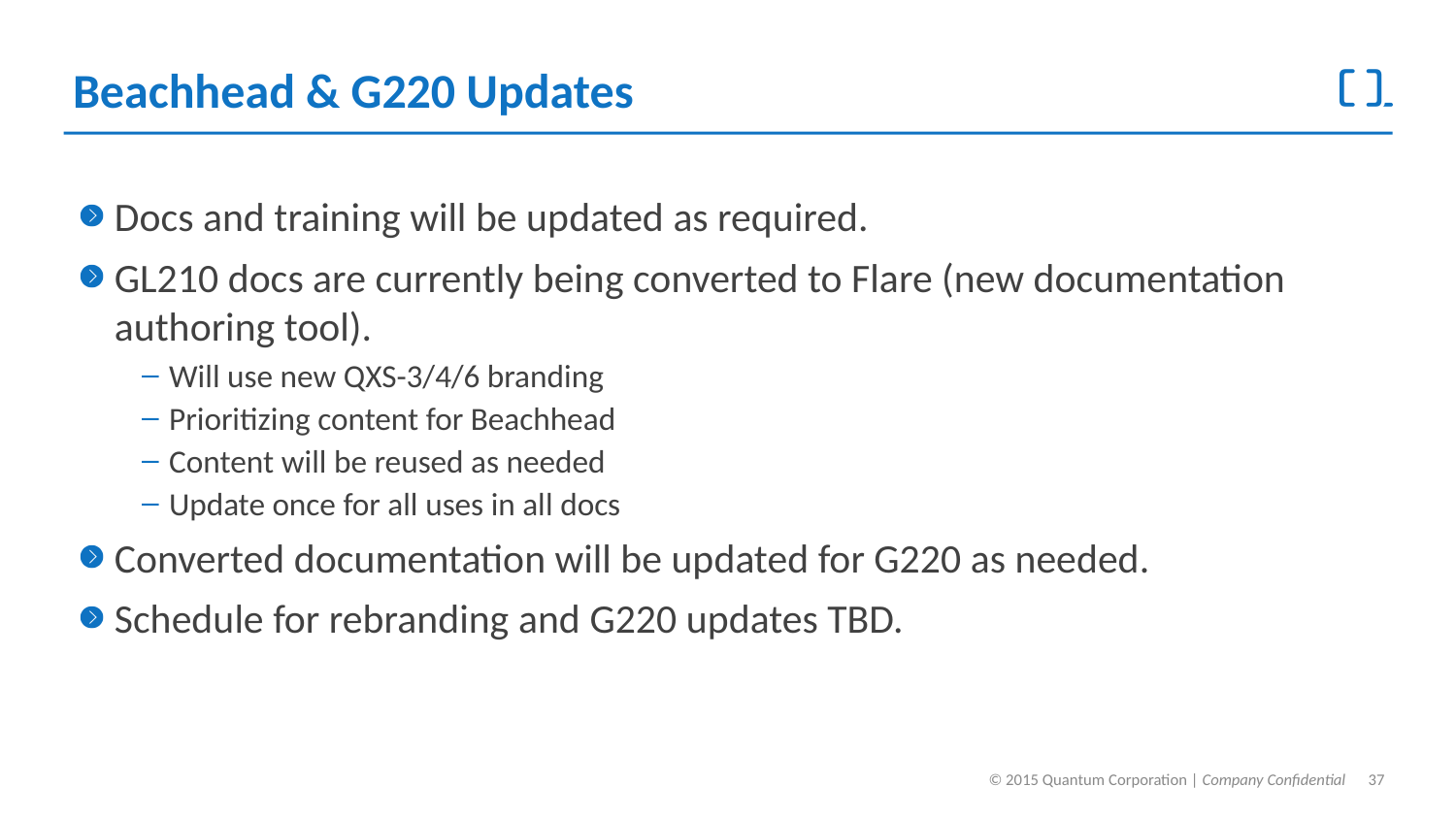

# Beachhead & G220 Updates
Docs and training will be updated as required.
GL210 docs are currently being converted to Flare (new documentation authoring tool).
Will use new QXS-3/4/6 branding
Prioritizing content for Beachhead
Content will be reused as needed
Update once for all uses in all docs
Converted documentation will be updated for G220 as needed.
Schedule for rebranding and G220 updates TBD.